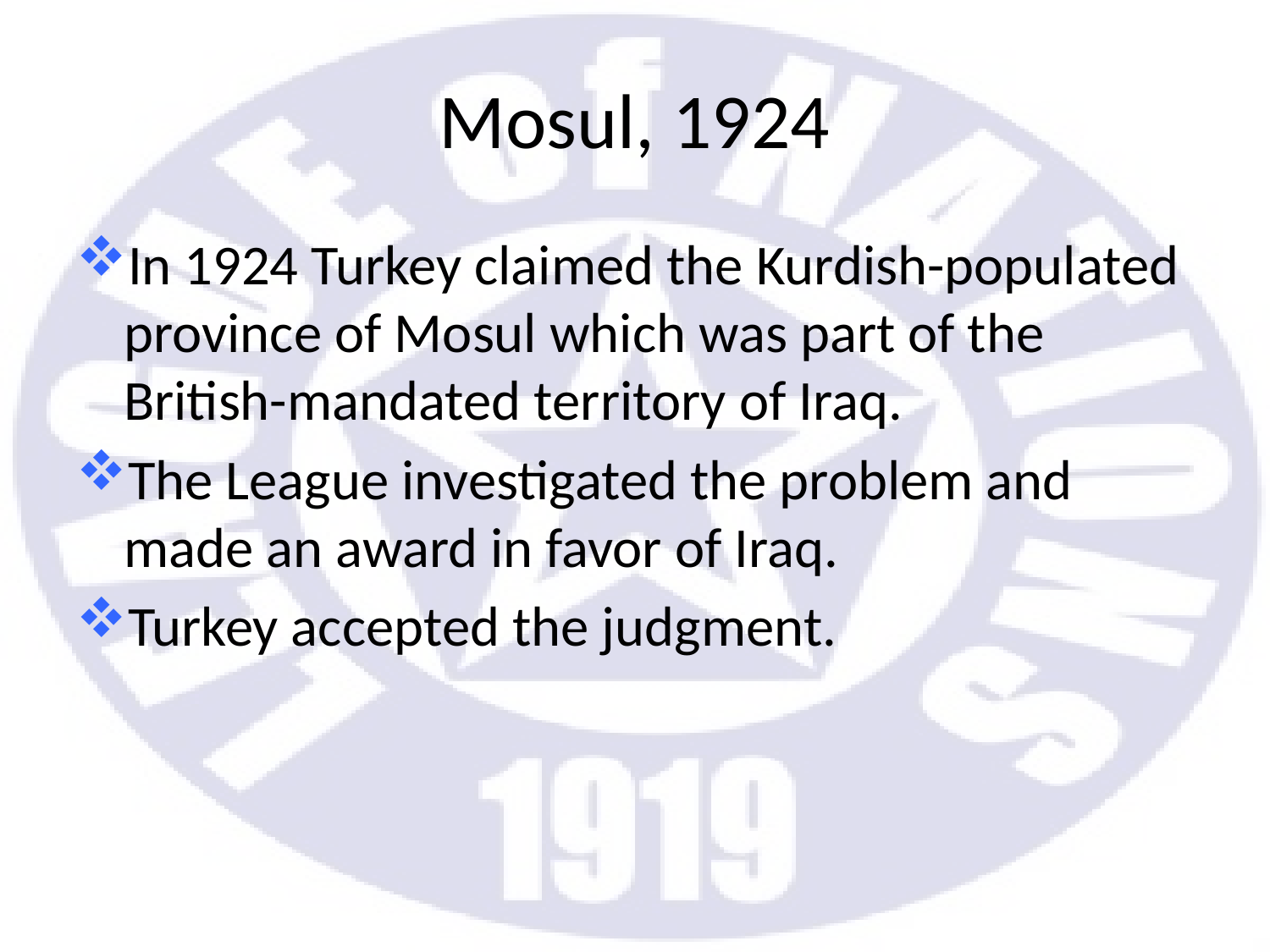

# Mosul, 1924
In 1924 Turkey claimed the Kurdish-populated province of Mosul which was part of the British-mandated territory of Iraq.
The League investigated the problem and made an award in favor of Iraq.
Turkey accepted the judgment.